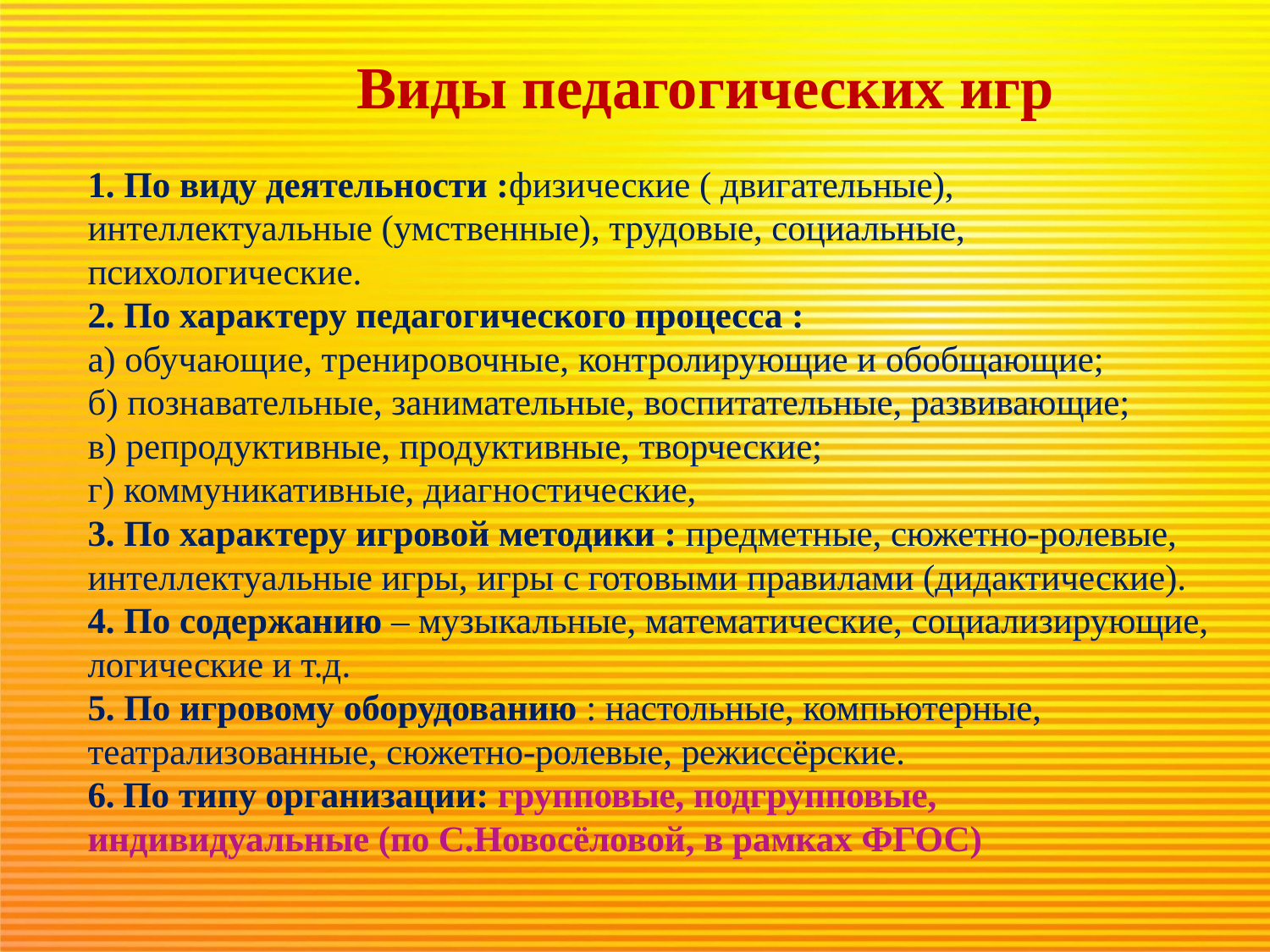

# Виды педагогических игр 1. По виду деятельности :физические ( двигательные), интеллектуальные (умственные), трудовые, социальные, психологические. 2. По характеру педагогического процесса : а) обучающие, тренировочные, контролирующие и обобщающие; б) познавательные, занимательные, воспитательные, развивающие; в) репродуктивные, продуктивные, творческие; г) коммуникативные, диагностические, 3. По характеру игровой методики : предметные, сюжетно-ролевые, интеллектуальные игры, игры с готовыми правилами (дидактические). 4. По содержанию – музыкальные, математические, социализирующие, логические и т.д. 5. По игровому оборудованию : настольные, компьютерные, театрализованные, сюжетно-ролевые, режиссёрские. 6. По типу организации: групповые, подгрупповые, индивидуальные (по С.Новосёловой, в рамках ФГОС)